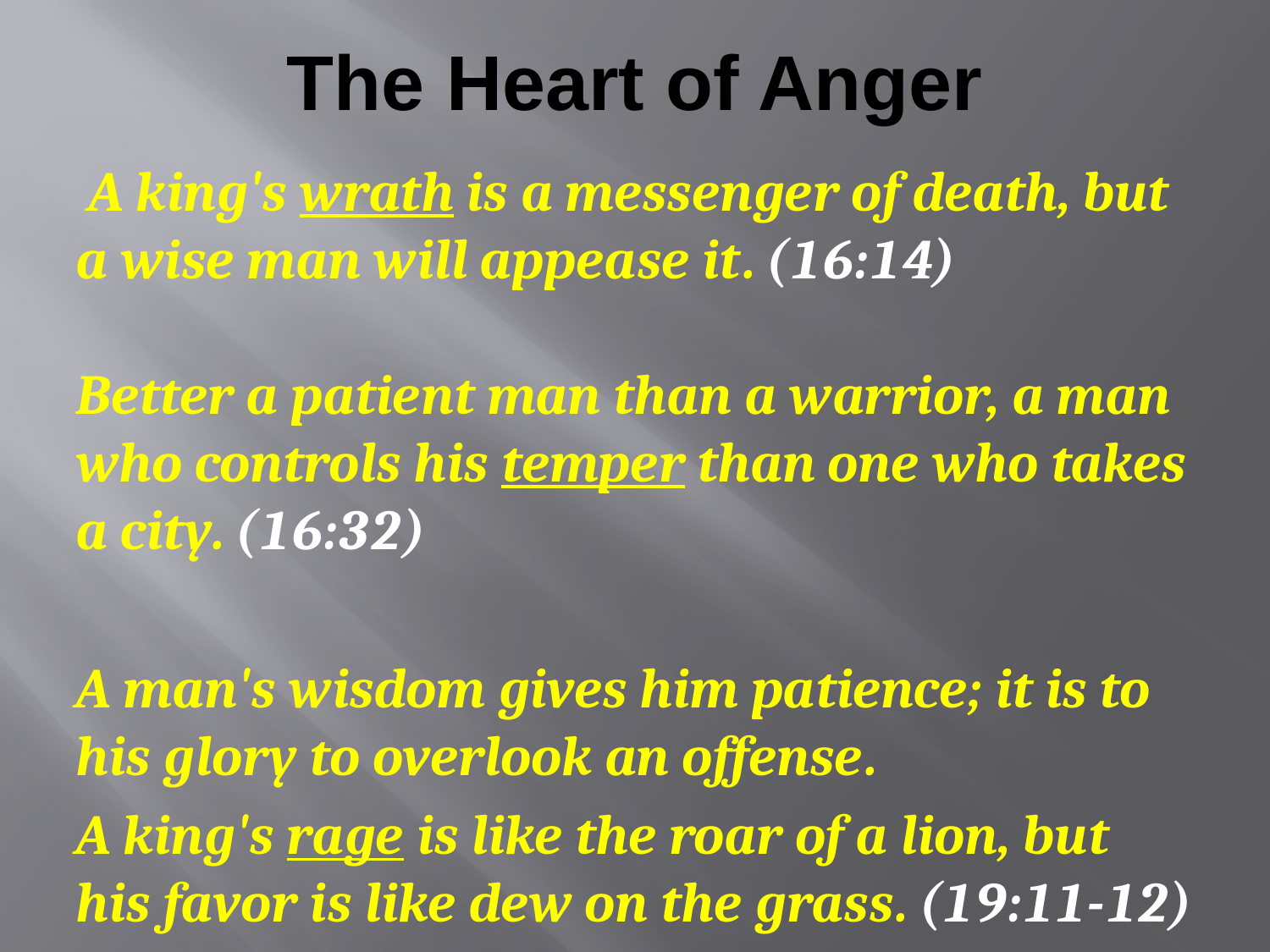

# The Heart of Anger
 A king's wrath is a messenger of death, but a wise man will appease it. (16:14)

Better a patient man than a warrior, a man who controls his temper than one who takes a city. (16:32)

A man's wisdom gives him patience; it is to his glory to overlook an offense.
A king's rage is like the roar of a lion, but his favor is like dew on the grass. (19:11-12)